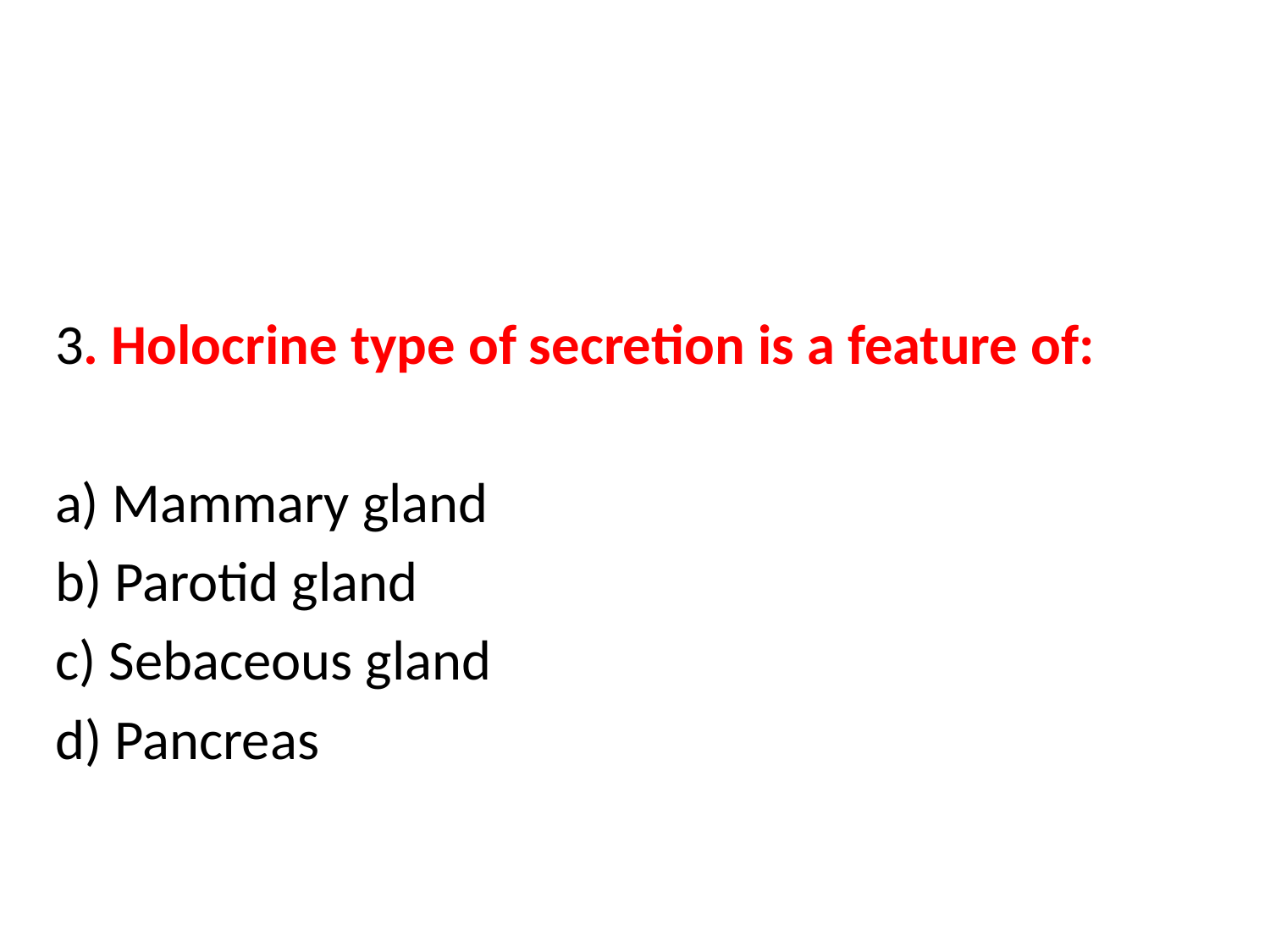

#

3. Holocrine type of secretion is a feature of:

a) Mammary gland
b) Parotid gland
c) Sebaceous gland
d) Pancreas